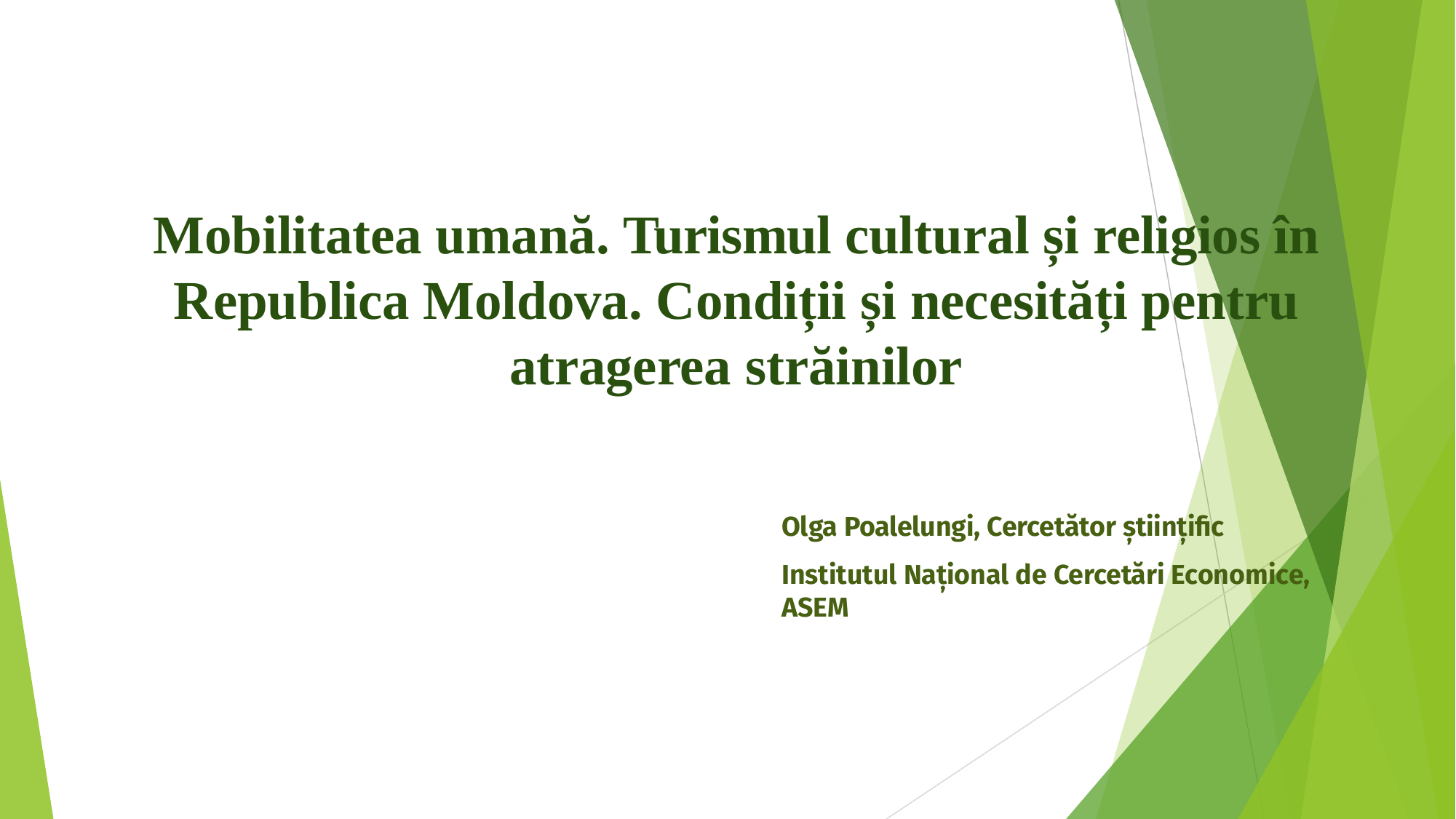

# Mobilitatea umană. Turismul cultural și religios în  Republica Moldova. Condiții și necesități pentru  atragerea străinilor

Olga Poalelungi, Cercetător științific
Institutul Național de Cercetări Economice,
ASEM